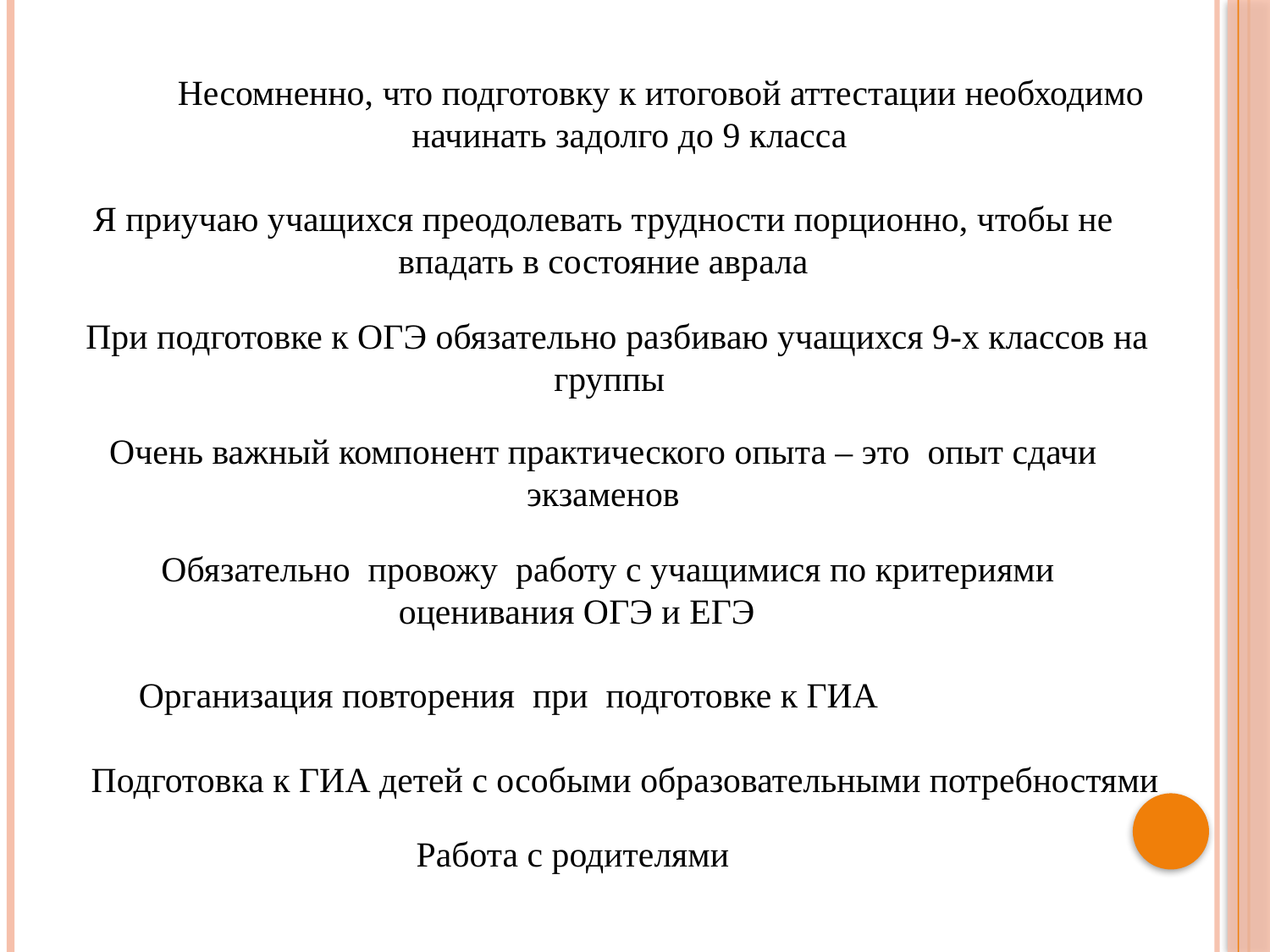

Несомненно, что подготовку к итоговой аттестации необходимо начинать задолго до 9 класса
Я приучаю учащихся преодолевать трудности порционно, чтобы не впадать в состояние аврала
При подготовке к ОГЭ обязательно разбиваю учащихся 9-х классов на группы
Очень важный компонент практического опыта – это  опыт сдачи экзаменов
Обязательно  провожу  работу с учащимися по критериями оценивания ОГЭ и ЕГЭ
Организация повторения  при  подготовке к ГИА
Подготовка к ГИА детей с особыми образовательными потребностями
Работа с родителями